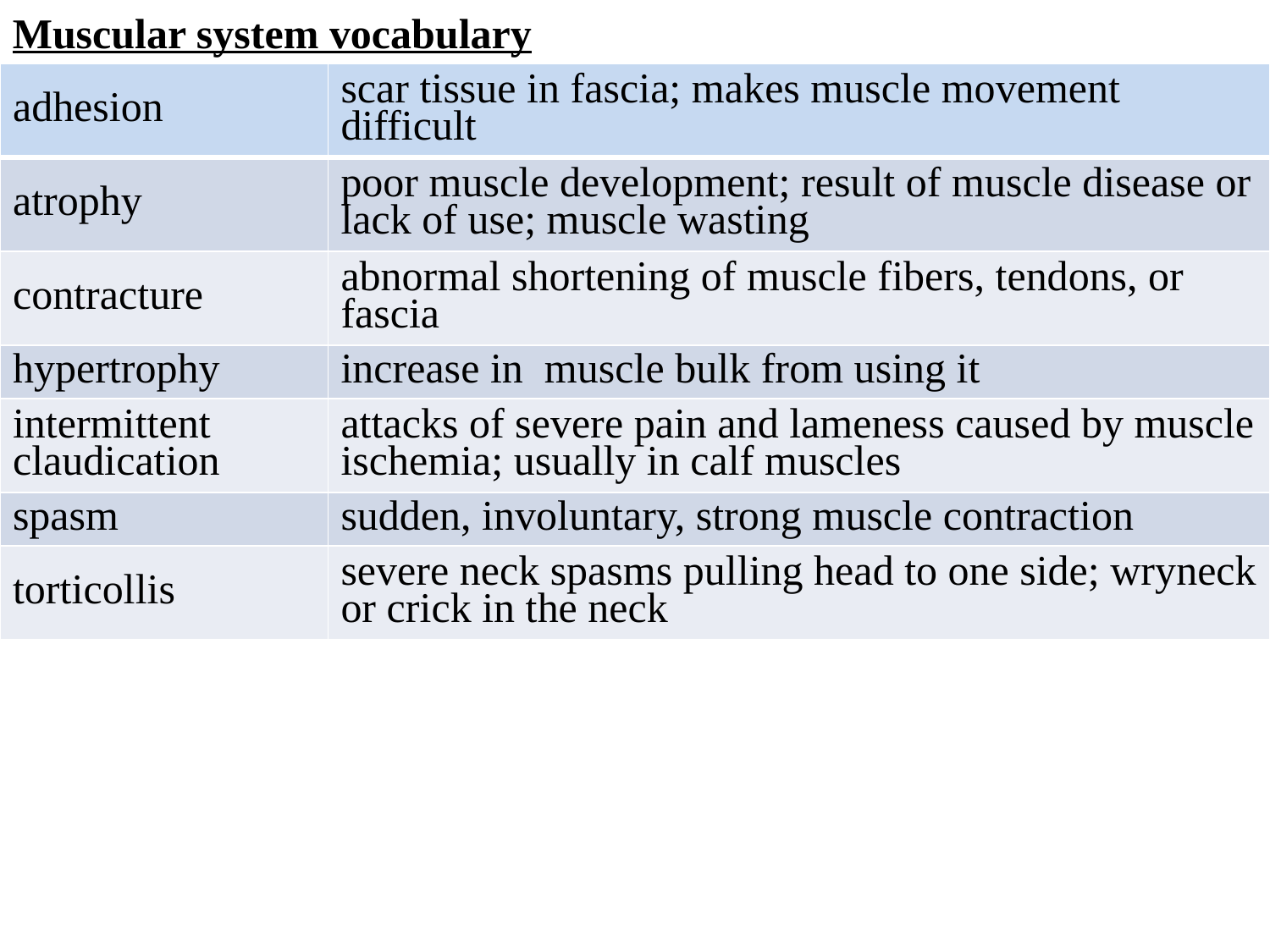

Muscular system vocabulary
| adhesion | scar tissue in fascia; makes muscle movement difficult |
| --- | --- |
| atrophy | poor muscle development; result of muscle disease or lack of use; muscle wasting |
| contracture | abnormal shortening of muscle fibers, tendons, or fascia |
| hypertrophy | increase in muscle bulk from using it |
| intermittent claudication | attacks of severe pain and lameness caused by muscle ischemia; usually in calf muscles |
| spasm | sudden, involuntary, strong muscle contraction |
| torticollis | severe neck spasms pulling head to one side; wryneck or crick in the neck |